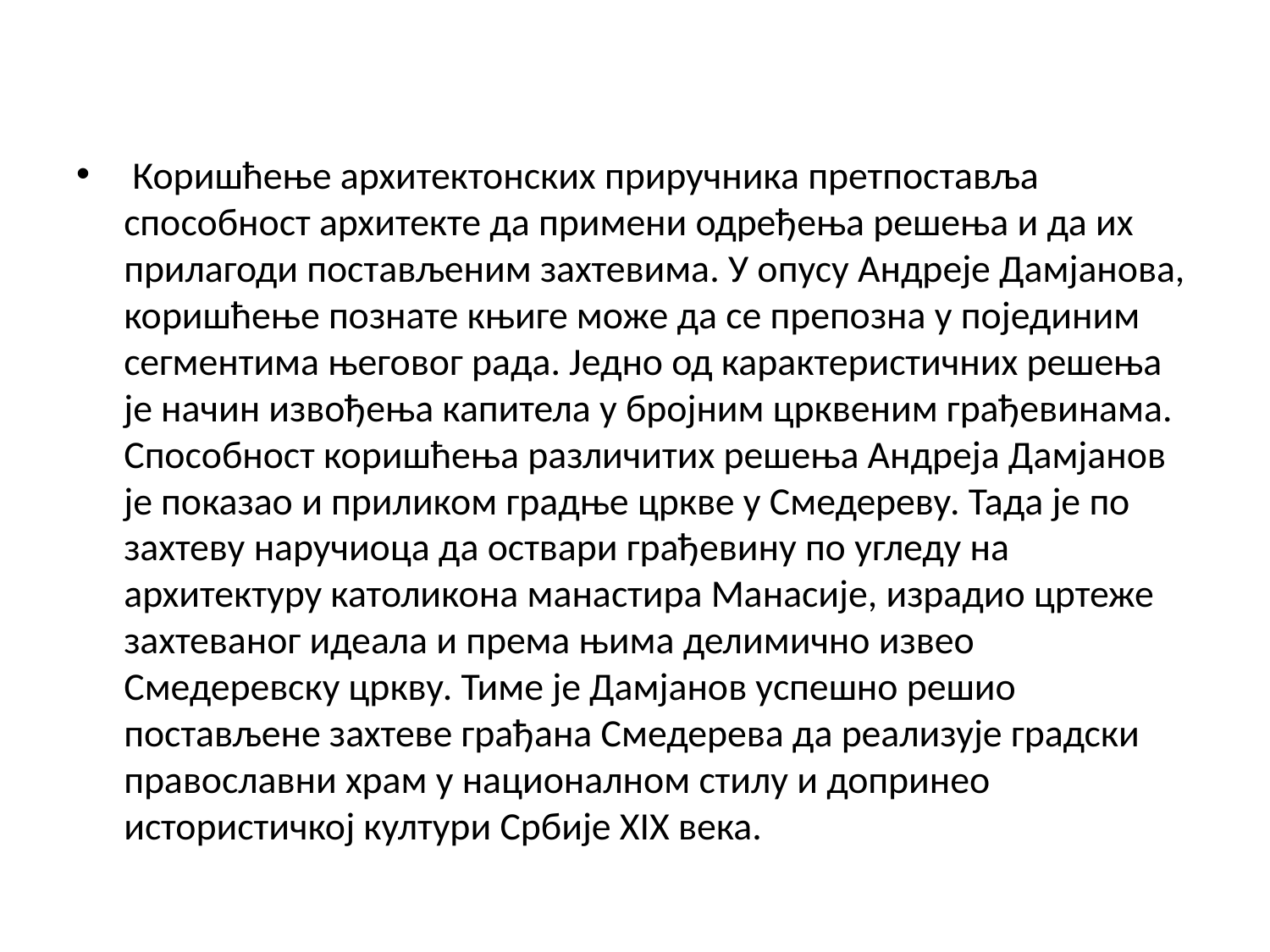

Коришћење архитектонских приручника претпоставља способност архитекте да примени одређења решења и да их прилагоди постављеним захтевима. У опусу Андреје Дамјанова, коришћење познате књиге може да се препозна у појединим сегментима његовог рада. Једно од карактеристичних решења је начин извођења капитела у бројним црквеним грађевинама. Способност коришћења различитих решења Андреја Дамјанов је показао и приликом градње цркве у Смедереву. Тада је по захтеву наручиоца да оствари грађевину по угледу на архитектуру католикона манастира Манасије, израдио цртеже захтеваног идеала и према њима делимично извео Смедеревску цркву. Тиме је Дамјанов успешно решио постављене захтеве грађана Смедерева да реализује градски православни храм у националном стилу и допринео истористичкој култури Србије XIX века.